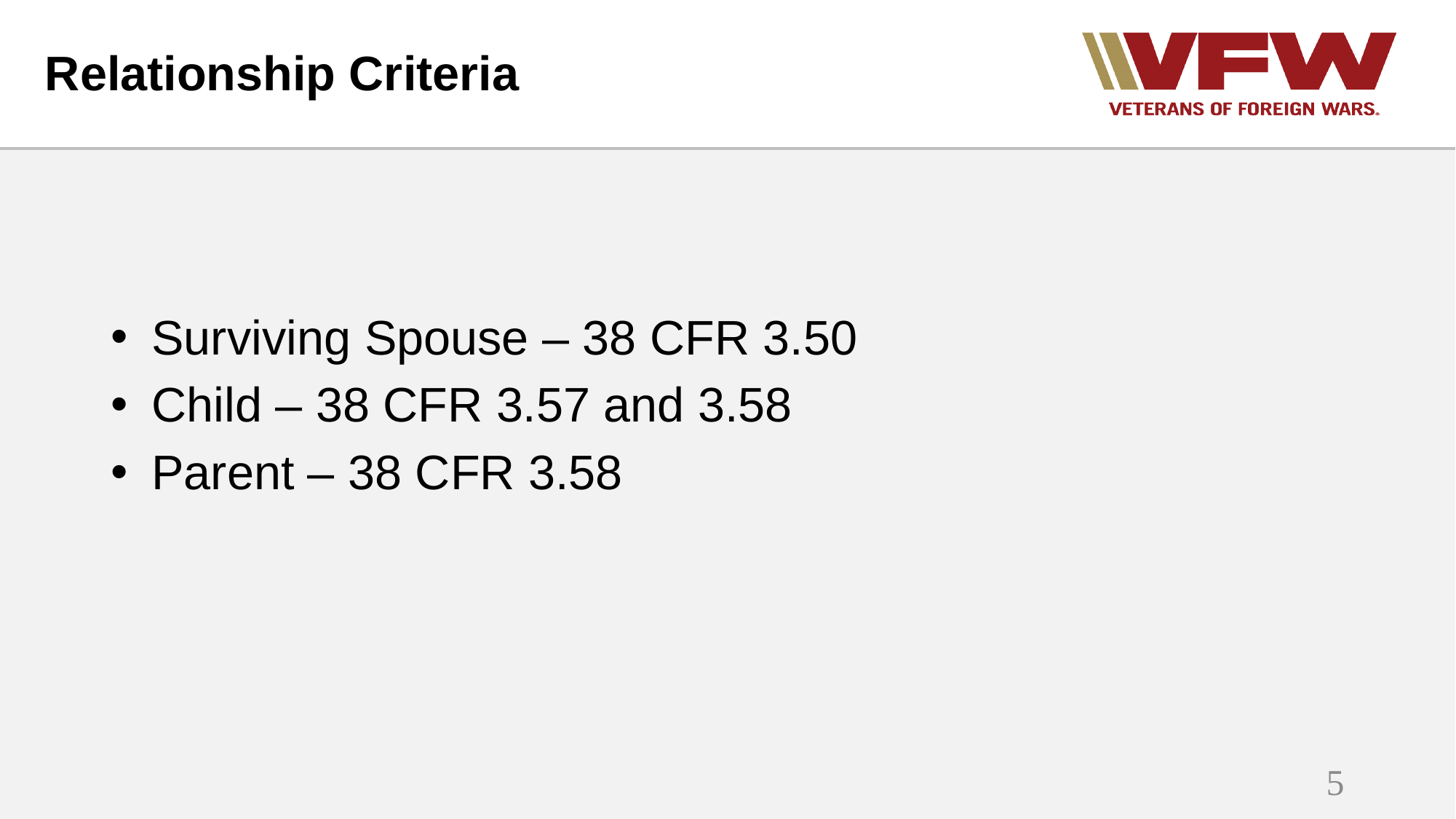

# Relationship Criteria

Surviving Spouse – 38 CFR 3.50
Child – 38 CFR 3.57 and 3.58
Parent – 38 CFR 3.58
5